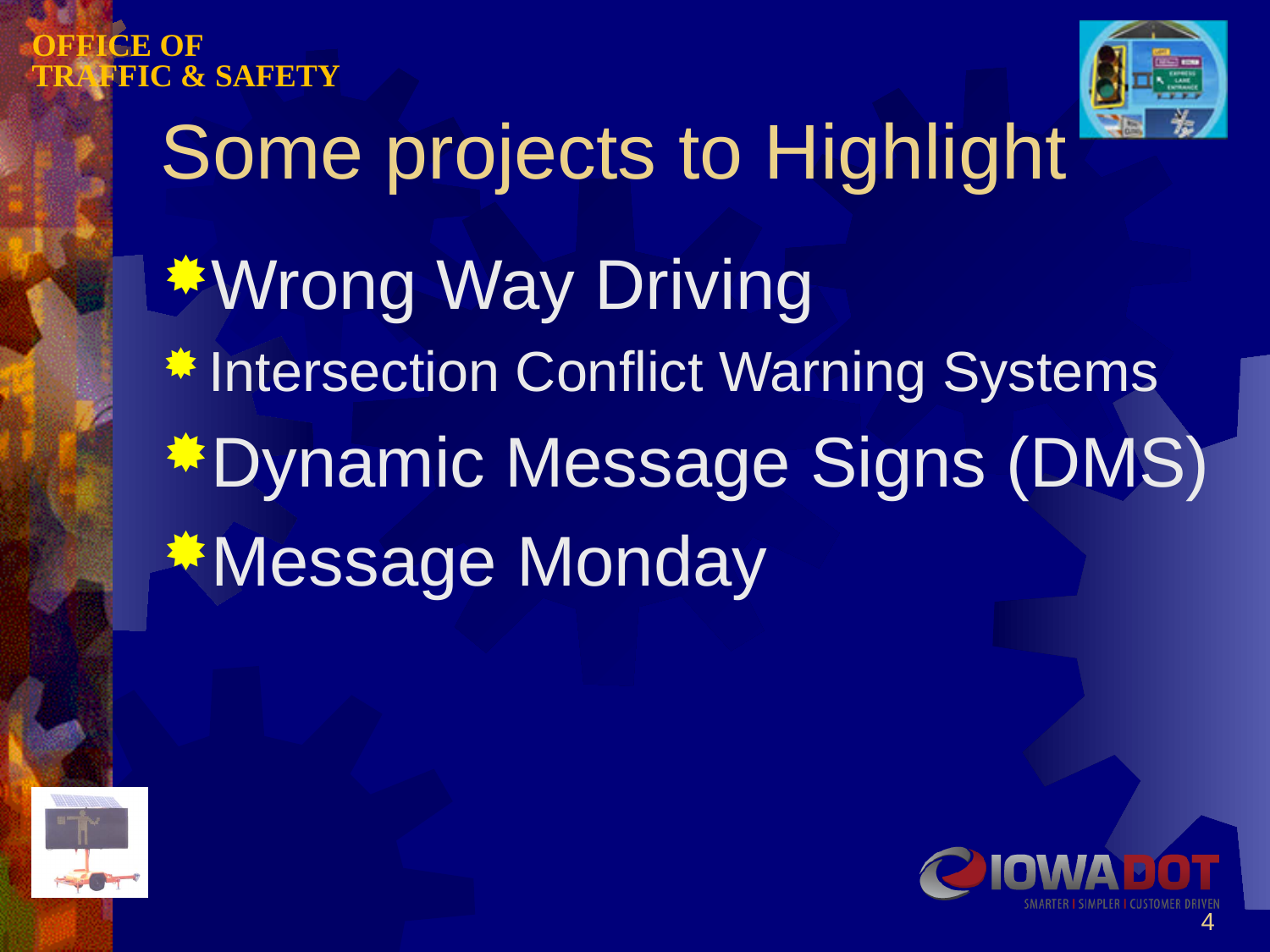

# Some projects to Highlight
Wrong Way Driving
Intersection Conflict Warning Systems
Dynamic Message Signs (DMS)
Message Monday
4